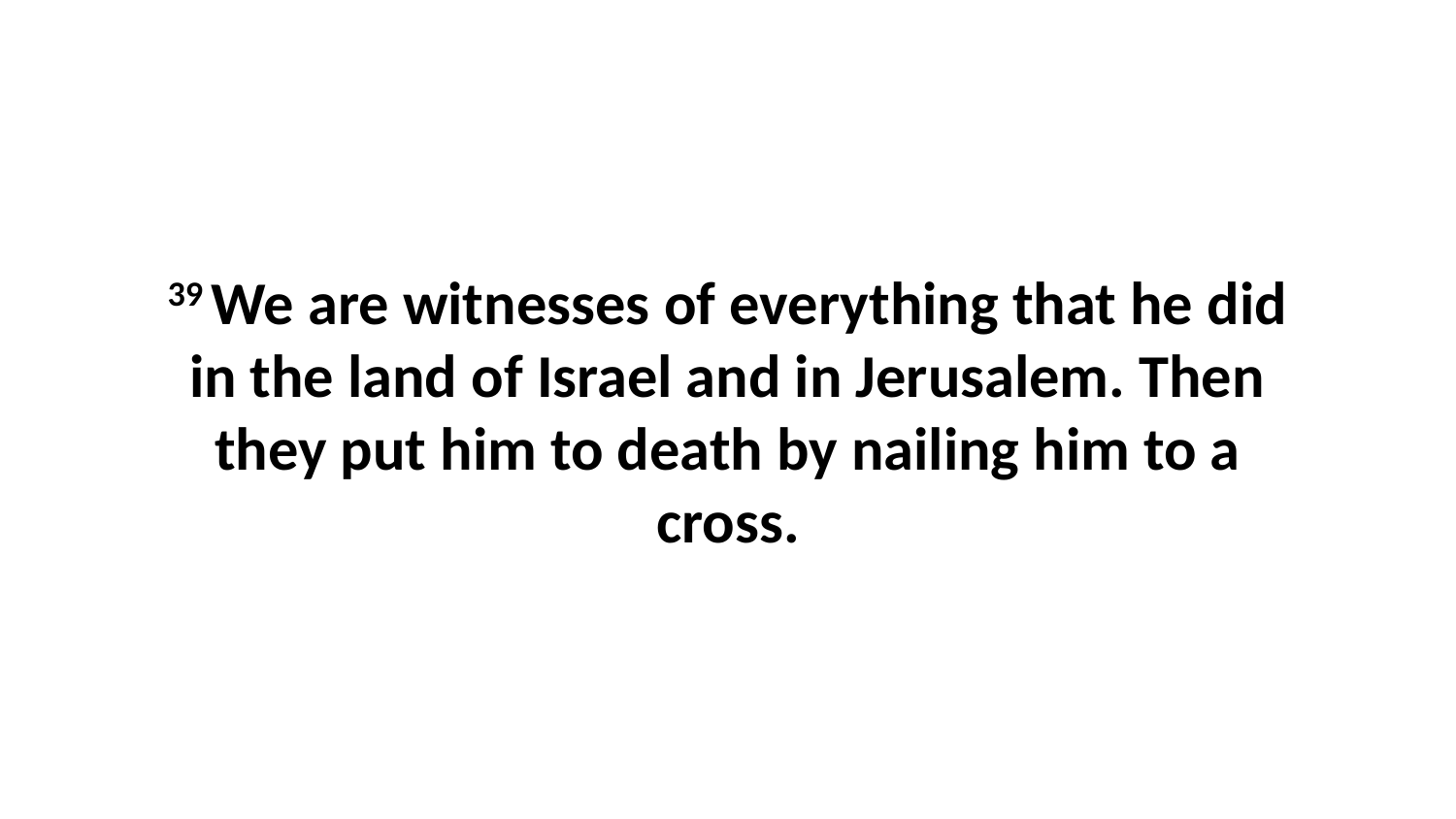

39 We are witnesses of everything that he did in the land of Israel and in Jerusalem. Then they put him to death by nailing him to a cross.